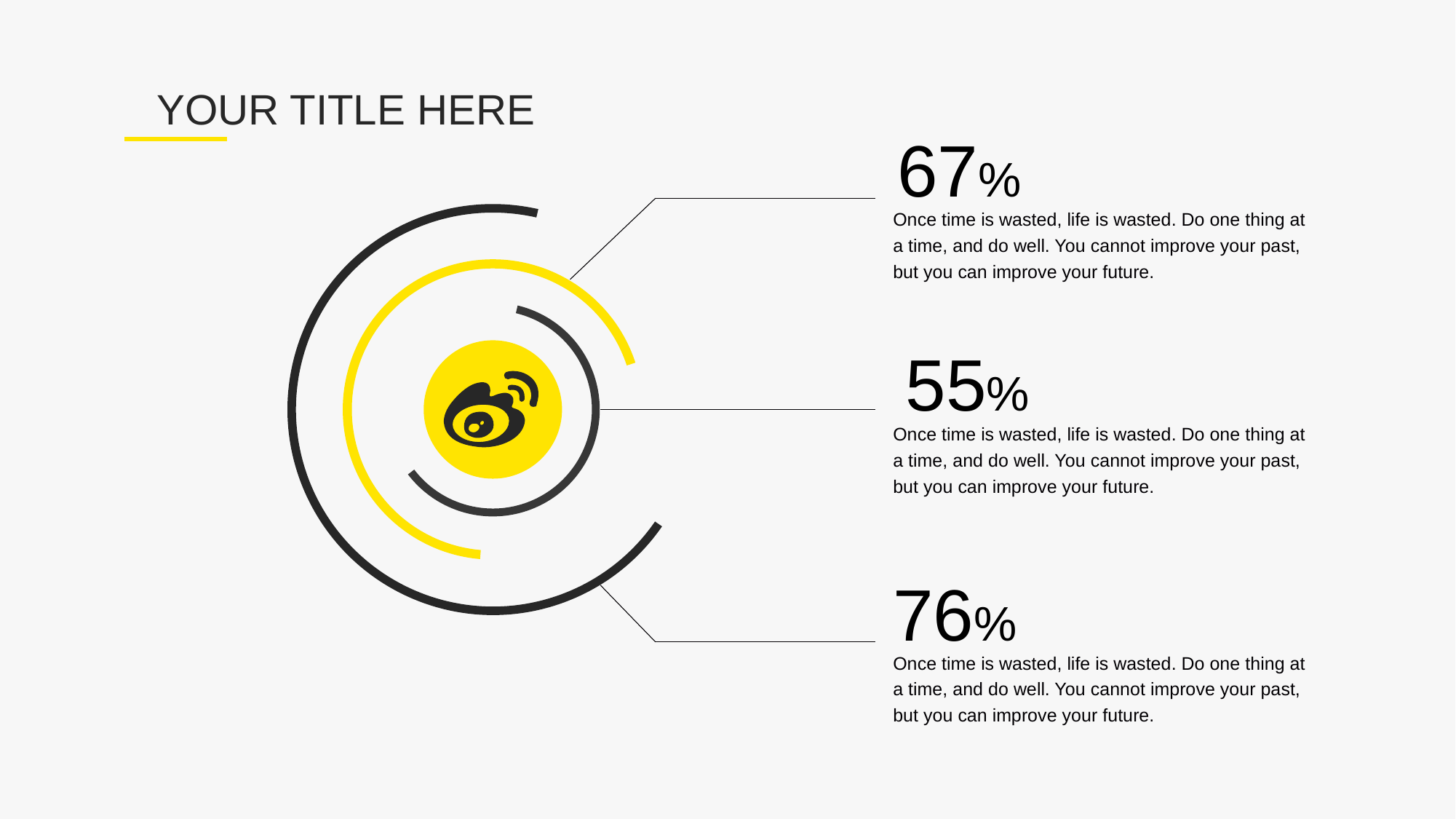

YOUR TITLE HERE
67%
Once time is wasted, life is wasted. Do one thing at a time, and do well. You cannot improve your past, but you can improve your future.

55%

Once time is wasted, life is wasted. Do one thing at a time, and do well. You cannot improve your past, but you can improve your future.
76%
Once time is wasted, life is wasted. Do one thing at a time, and do well. You cannot improve your past, but you can improve your future.